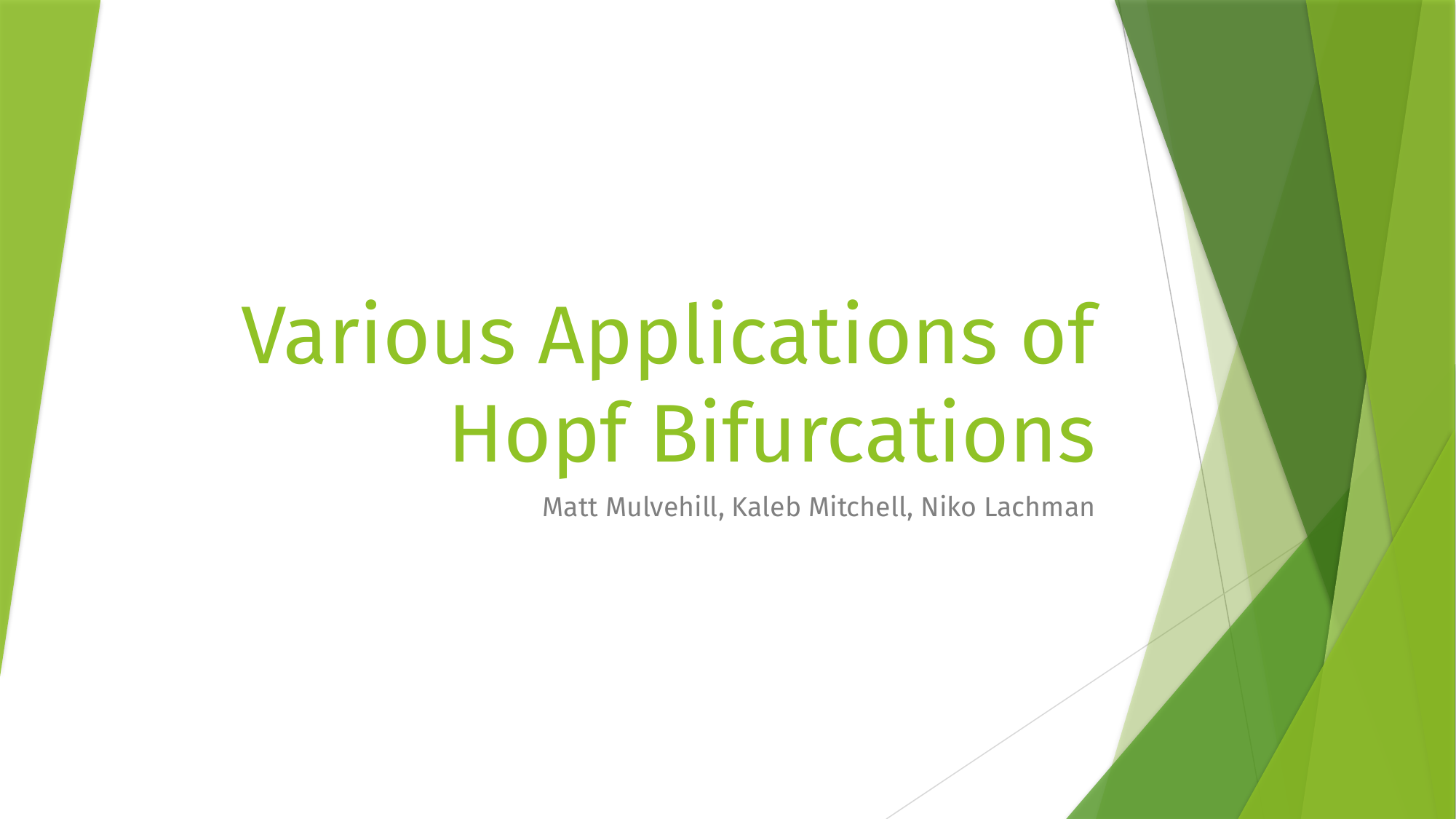

# Various Applications of Hopf Bifurcations
Matt Mulvehill, Kaleb Mitchell, Niko Lachman